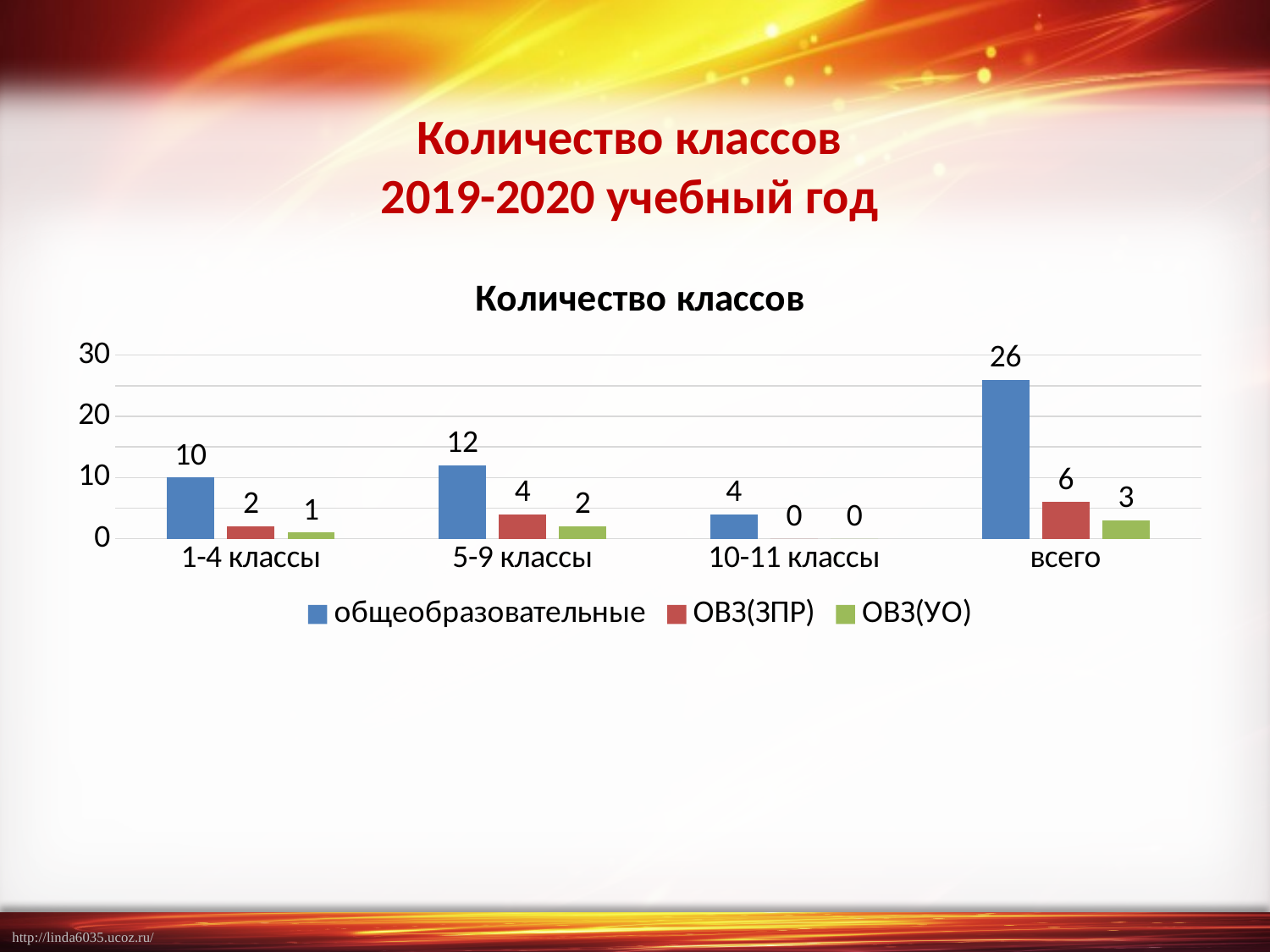

Количество классов
2019-2020 учебный год

### Chart: Количество классов

| Category | общеобразовательные | ОВЗ(ЗПР) | ОВЗ(УО) |
|---|---|---|---|
| 1-4 классы | 10.0 | 2.0 | 1.0 |
| 5-9 классы | 12.0 | 4.0 | 2.0 |
| 10-11 классы | 4.0 | 0.0 | 0.0 |
| всего | 26.0 | 6.0 | 3.0 |